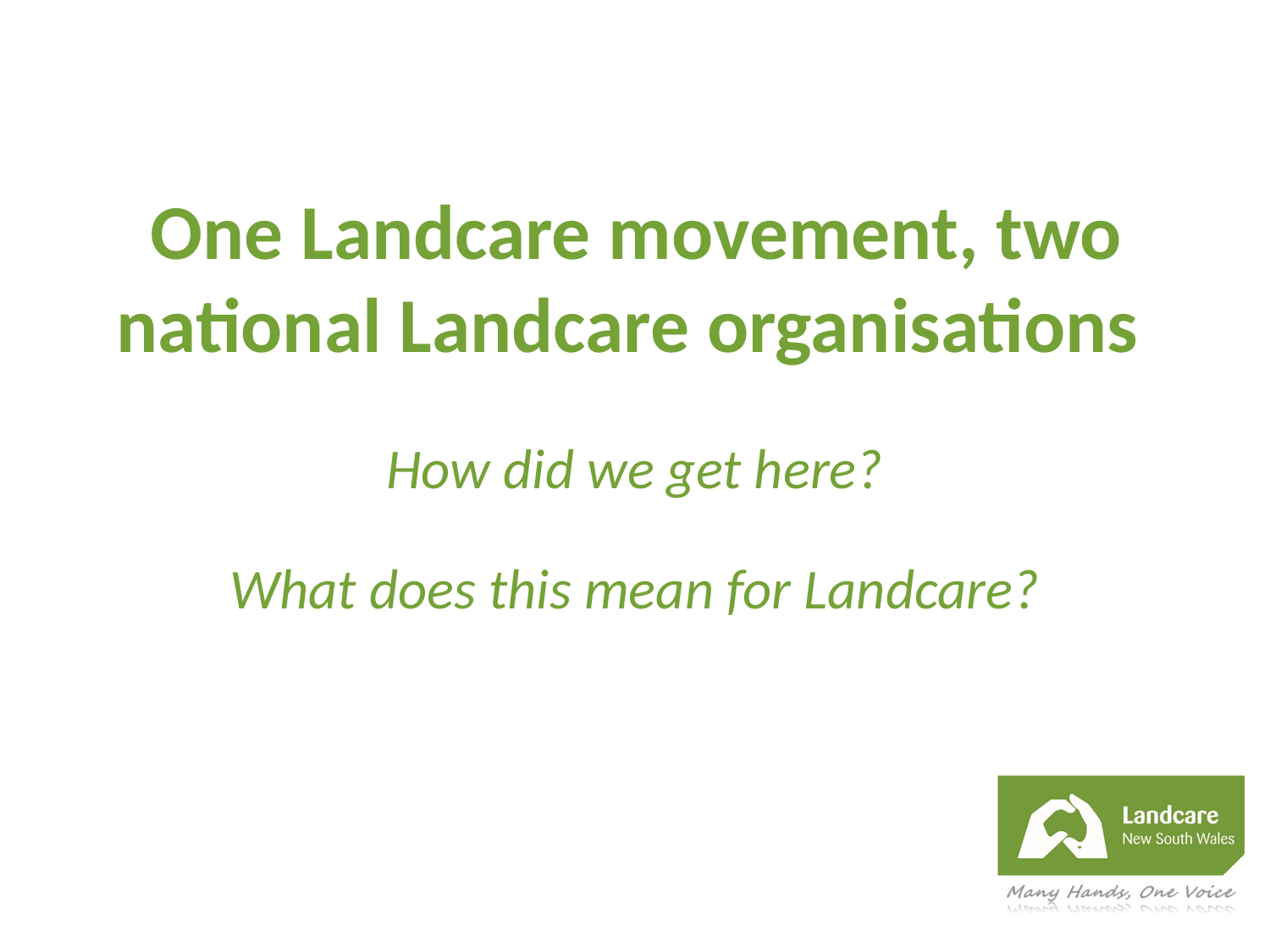

# One Landcare movement, two national Landcare organisations
How did we get here?

What does this mean for Landcare?